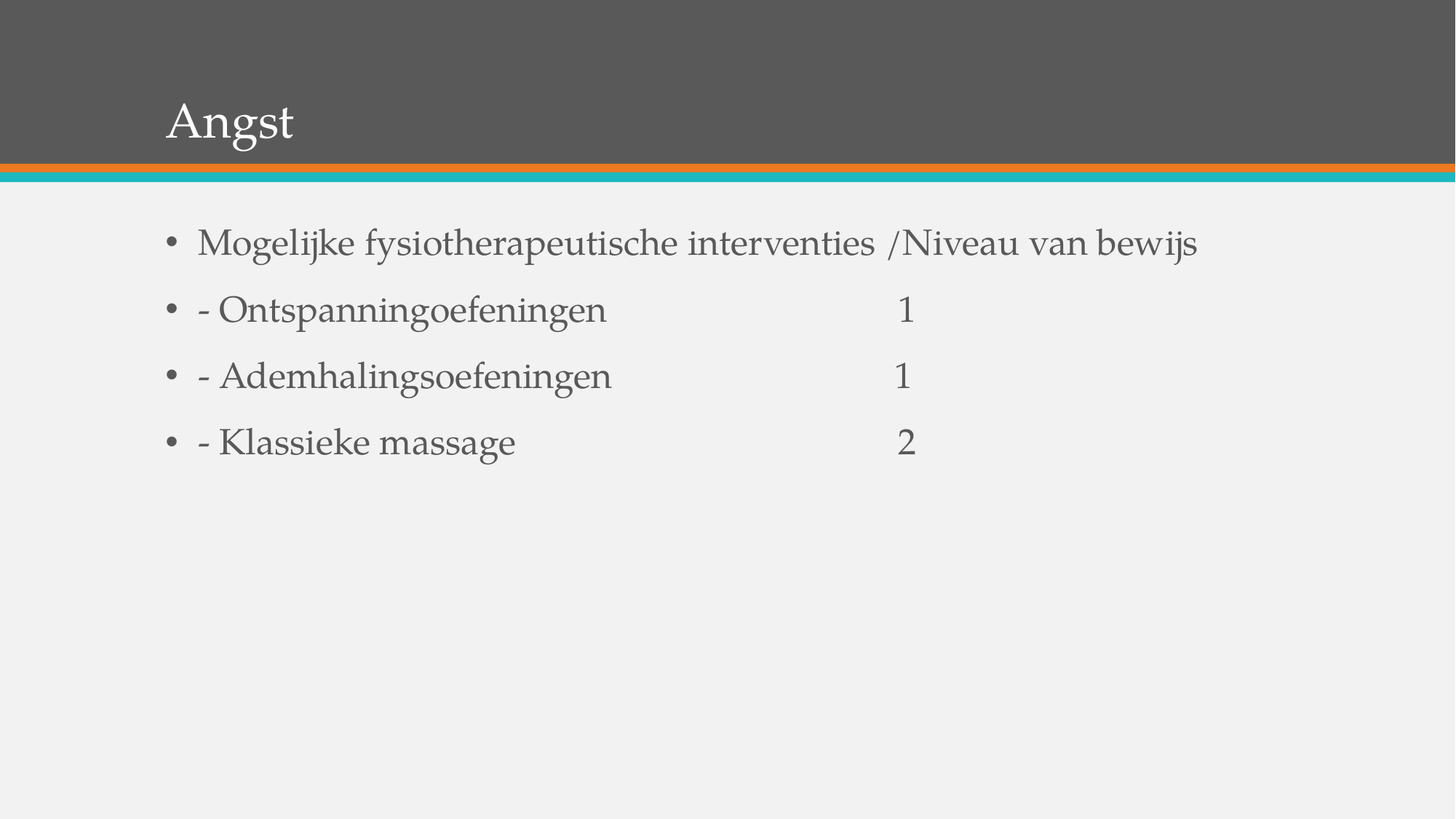

# Angst
Mogelijke fysiotherapeutische interventies /Niveau van bewijs
- Ontspanningoefeningen                                1
- Ademhalingsoefeningen                               1
- Klassieke massage                                          2